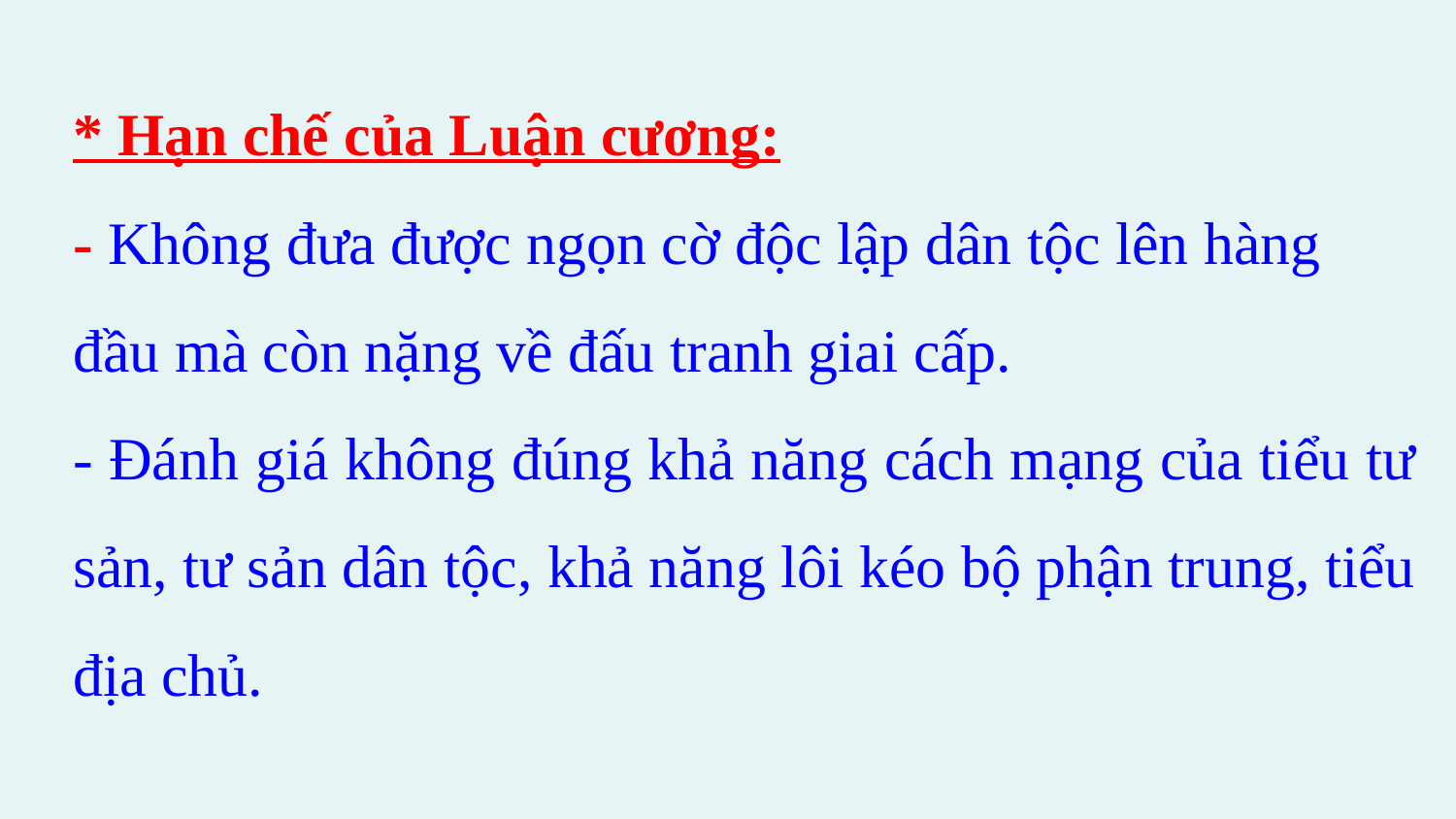

* Hạn chế của Luận cương:
- Không đưa được ngọn cờ độc lập dân tộc lên hàng đầu mà còn nặng về đấu tranh giai cấp.
- Đánh giá không đúng khả năng cách mạng của tiểu tư sản, tư sản dân tộc, khả năng lôi kéo bộ phận trung, tiểu địa chủ.